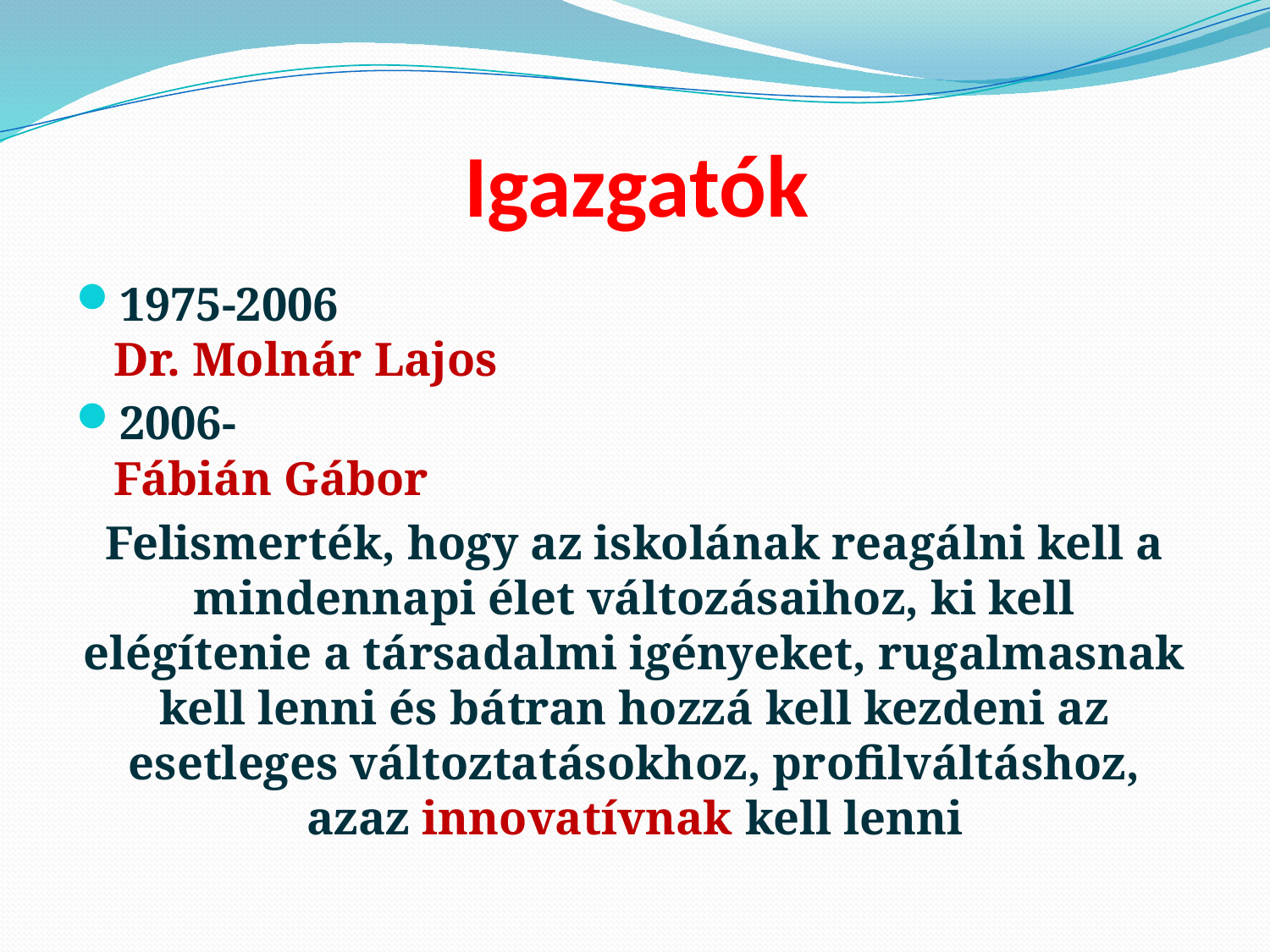

# Igazgatók
1975-2006
Dr. Molnár Lajos
2006-
Fábián Gábor
Felismerték, hogy az iskolának reagálni kell a mindennapi élet változásaihoz, ki kell elégítenie a társadalmi igényeket, rugalmasnak kell lenni és bátran hozzá kell kezdeni az esetleges változtatásokhoz, profilváltáshoz, azaz innovatívnak kell lenni